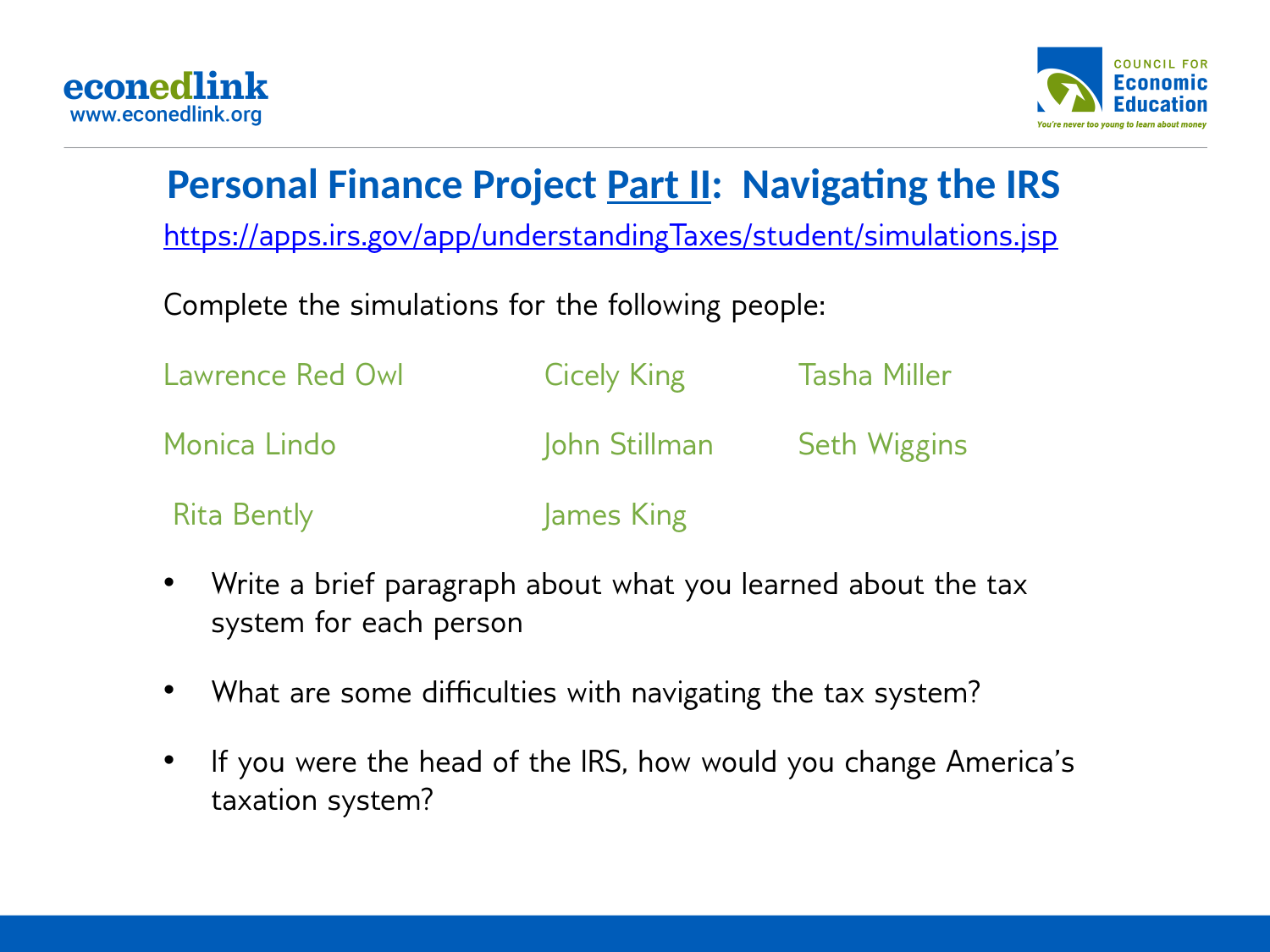

# Personal Finance Project Part II:  Navigating the IRS

https://apps.irs.gov/app/understandingTaxes/student/simulations.jsp
Complete the simulations for the following people:
Lawrence Red Owl    	Cicely King 	Tasha Miller
Monica Lindo		John Stillman 	Seth Wiggins
 Rita Bently		James King
Write a brief paragraph about what you learned about the tax system for each person
What are some difficulties with navigating the tax system?
If you were the head of the IRS, how would you change America’s taxation system?